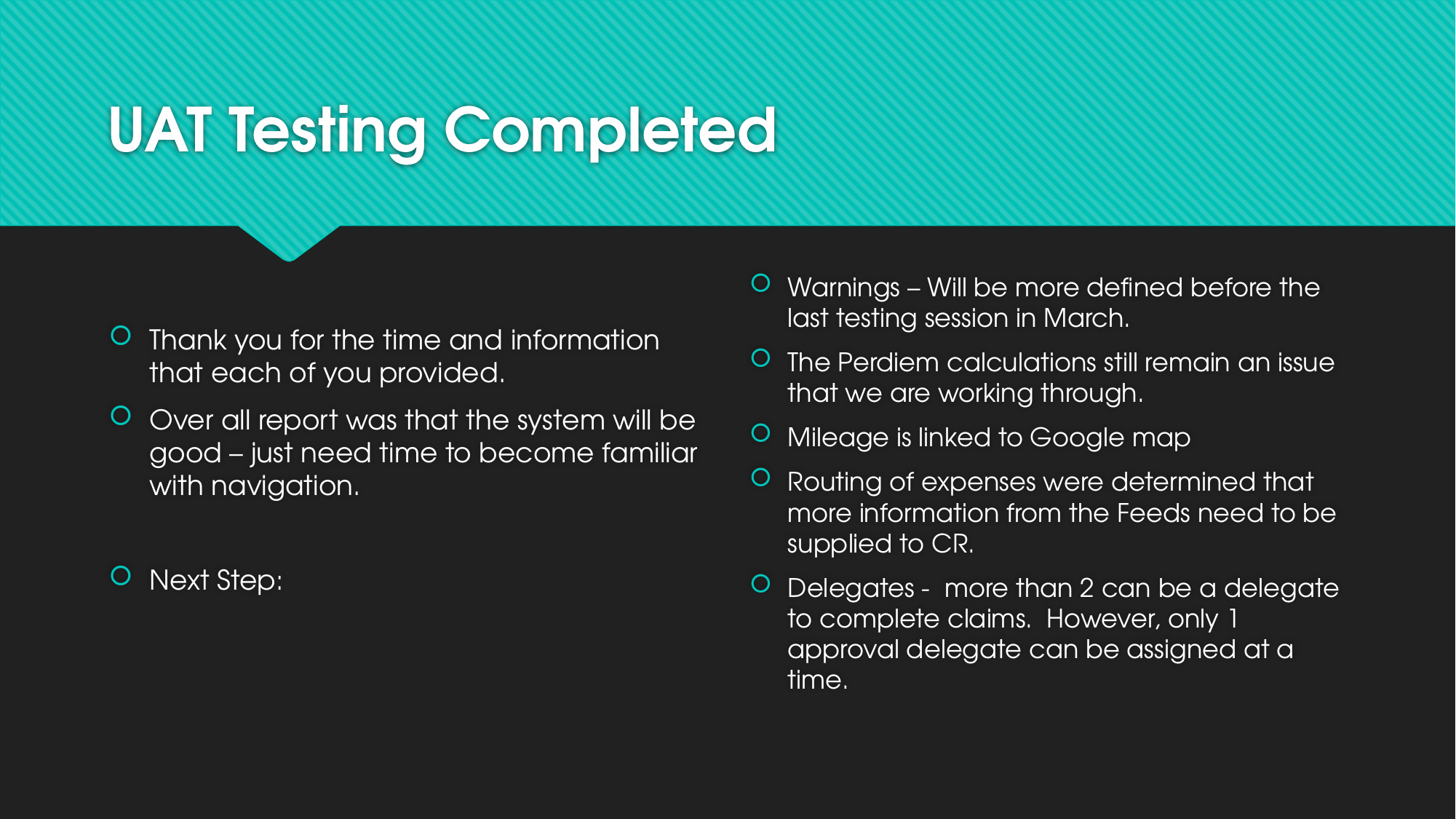

# UAT Testing Completed
Thank you for the time and information that each of you provided.
Over all report was that the system will be good – just need time to become familiar with navigation.

Next Step:

Warnings – Will be more defined before the last testing session in March.
The Perdiem calculations still remain an issue that we are working through.
Mileage is linked to Google map
Routing of expenses were determined that more information from the Feeds need to be supplied to CR.
Delegates -  more than 2 can be a delegate to complete claims.  However, only 1 approval delegate can be assigned at a time.